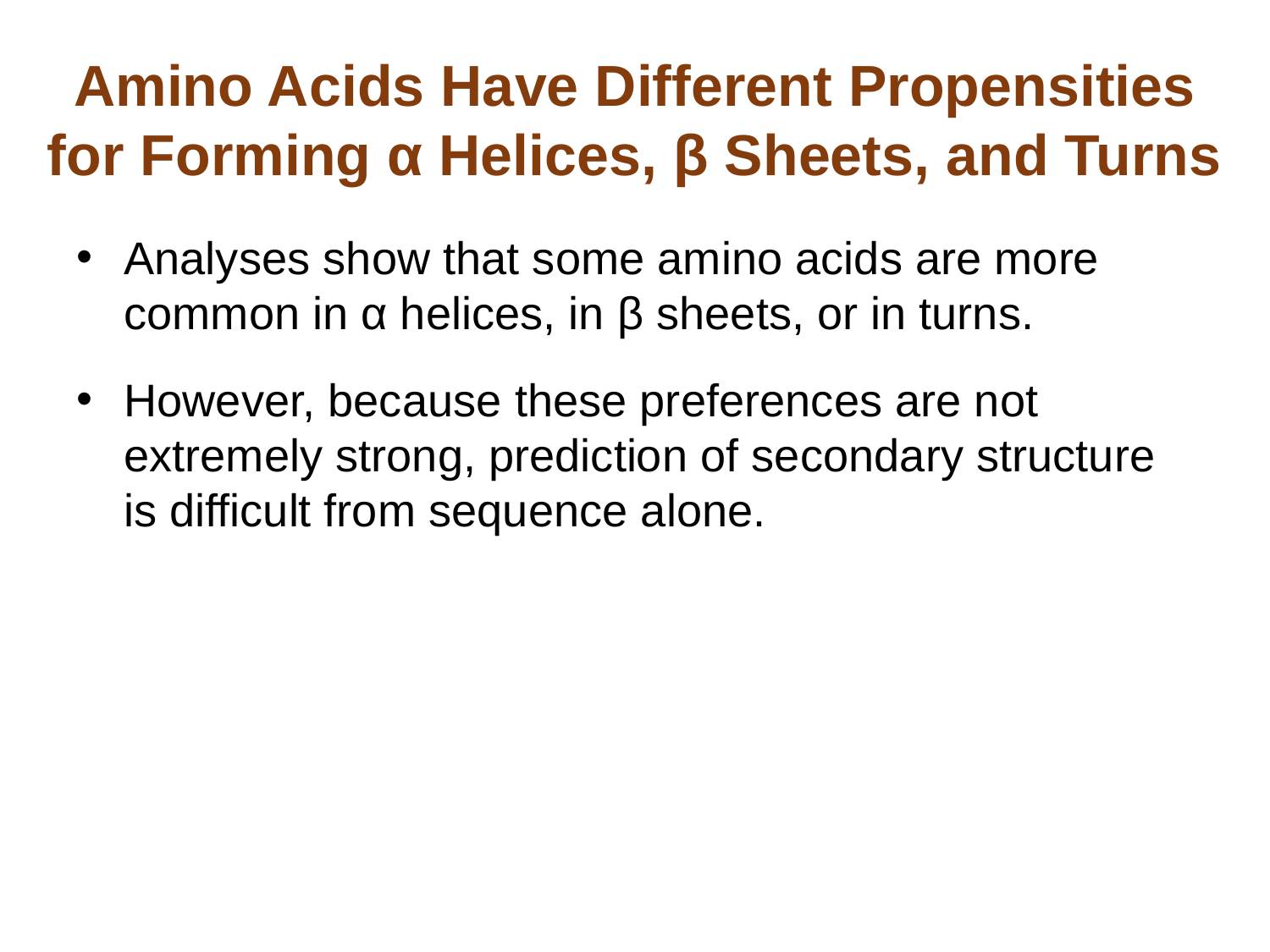

# Amino Acids Have Different Propensities for Forming α Helices, β Sheets, and Turns
Analyses show that some amino acids are more common in α helices, in β sheets, or in turns.
However, because these preferences are not extremely strong, prediction of secondary structure is difficult from sequence alone.